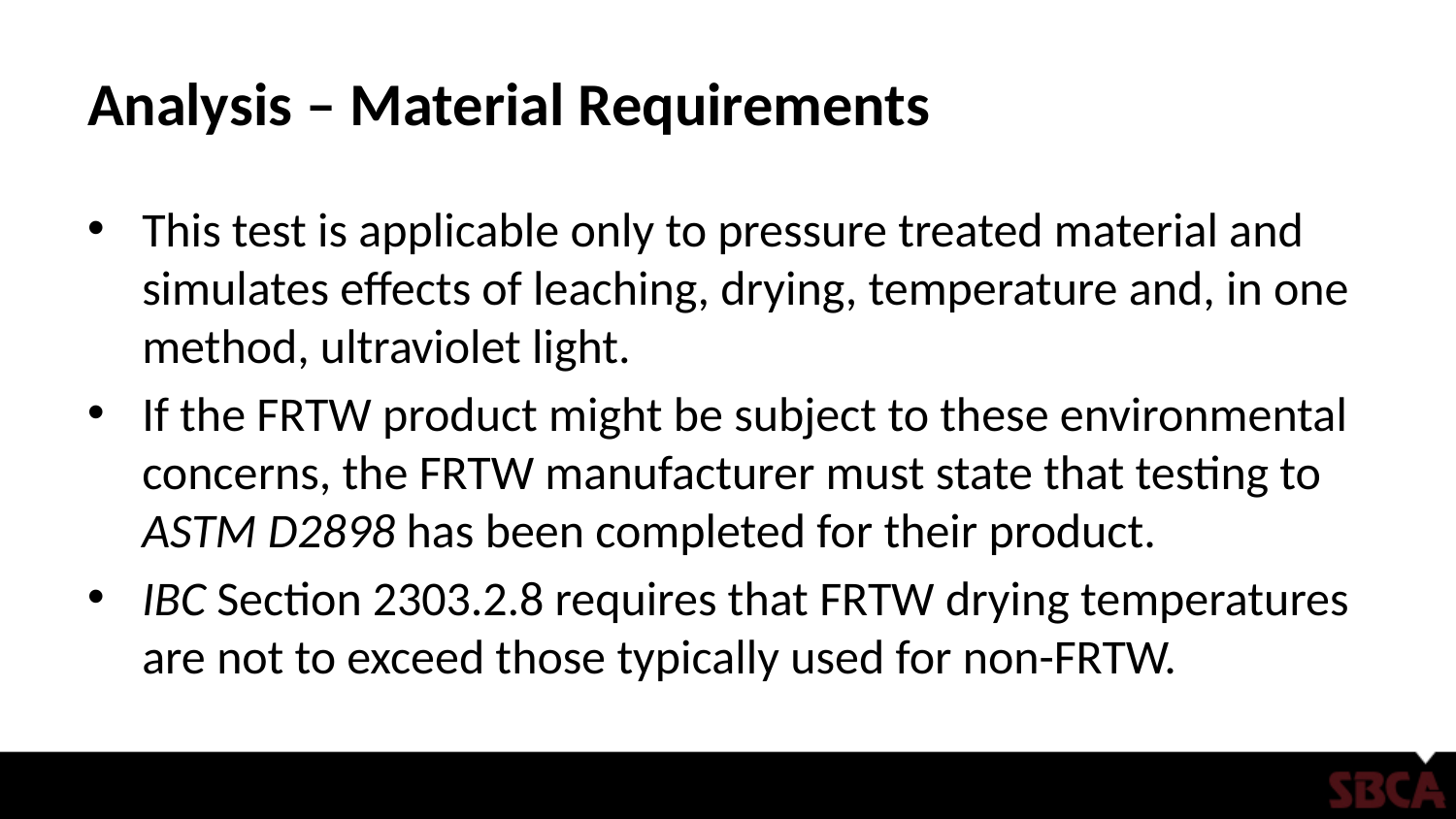

# Analysis – Material Requirements
This test is applicable only to pressure treated material and simulates effects of leaching, drying, temperature and, in one method, ultraviolet light.
If the FRTW product might be subject to these environmental concerns, the FRTW manufacturer must state that testing to ASTM D2898 has been completed for their product.
IBC Section 2303.2.8 requires that FRTW drying temperatures are not to exceed those typically used for non-FRTW.